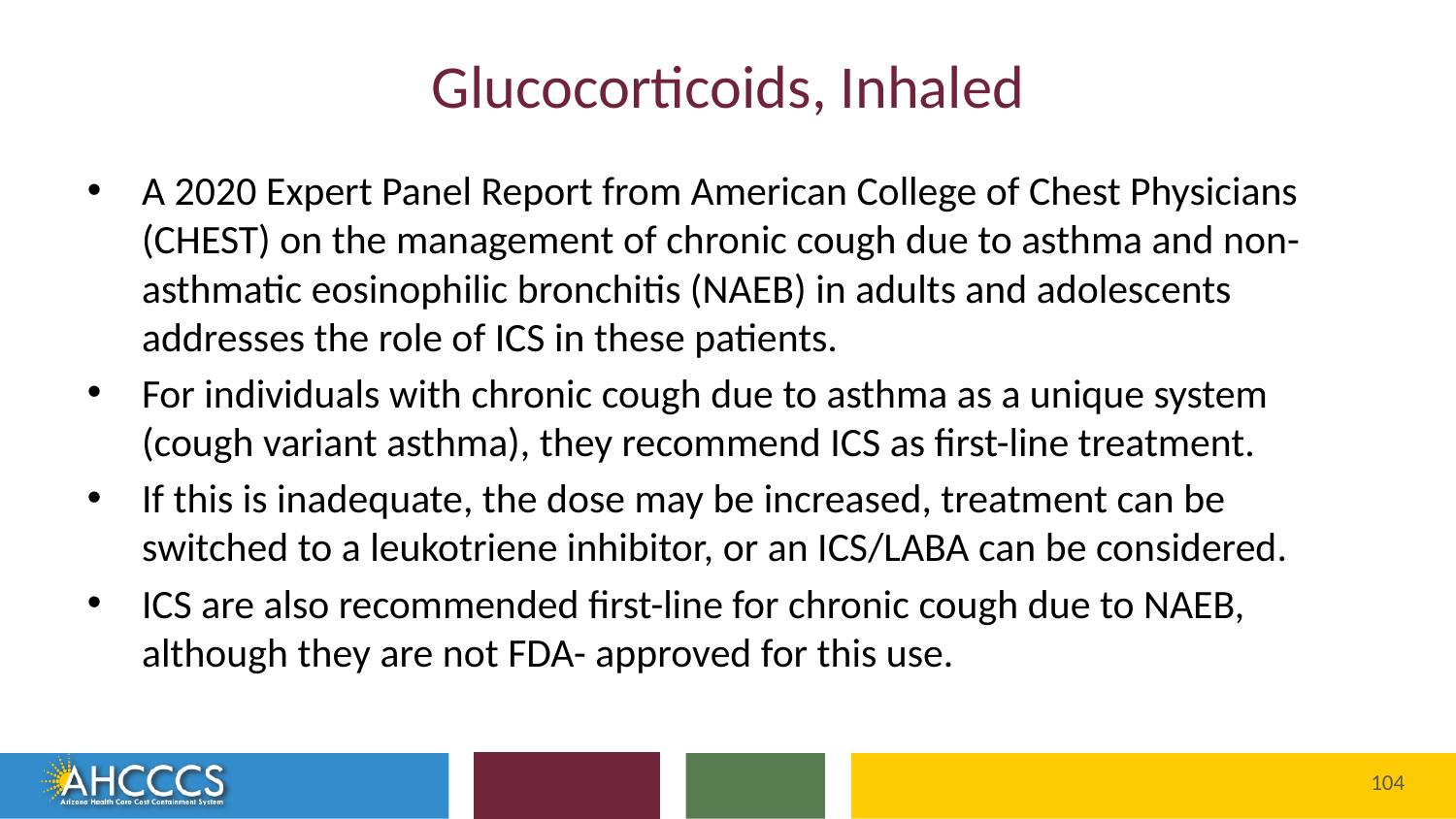

# Glucocorticoids, Inhaled
A 2020 Expert Panel Report from American College of Chest Physicians (CHEST) on the management of chronic cough due to asthma and non-asthmatic eosinophilic bronchitis (NAEB) in adults and adolescents addresses the role of ICS in these patients.
For individuals with chronic cough due to asthma as a unique system (cough variant asthma), they recommend ICS as first-line treatment.
If this is inadequate, the dose may be increased, treatment can be switched to a leukotriene inhibitor, or an ICS/LABA can be considered.
ICS are also recommended first-line for chronic cough due to NAEB, although they are not FDA- approved for this use.